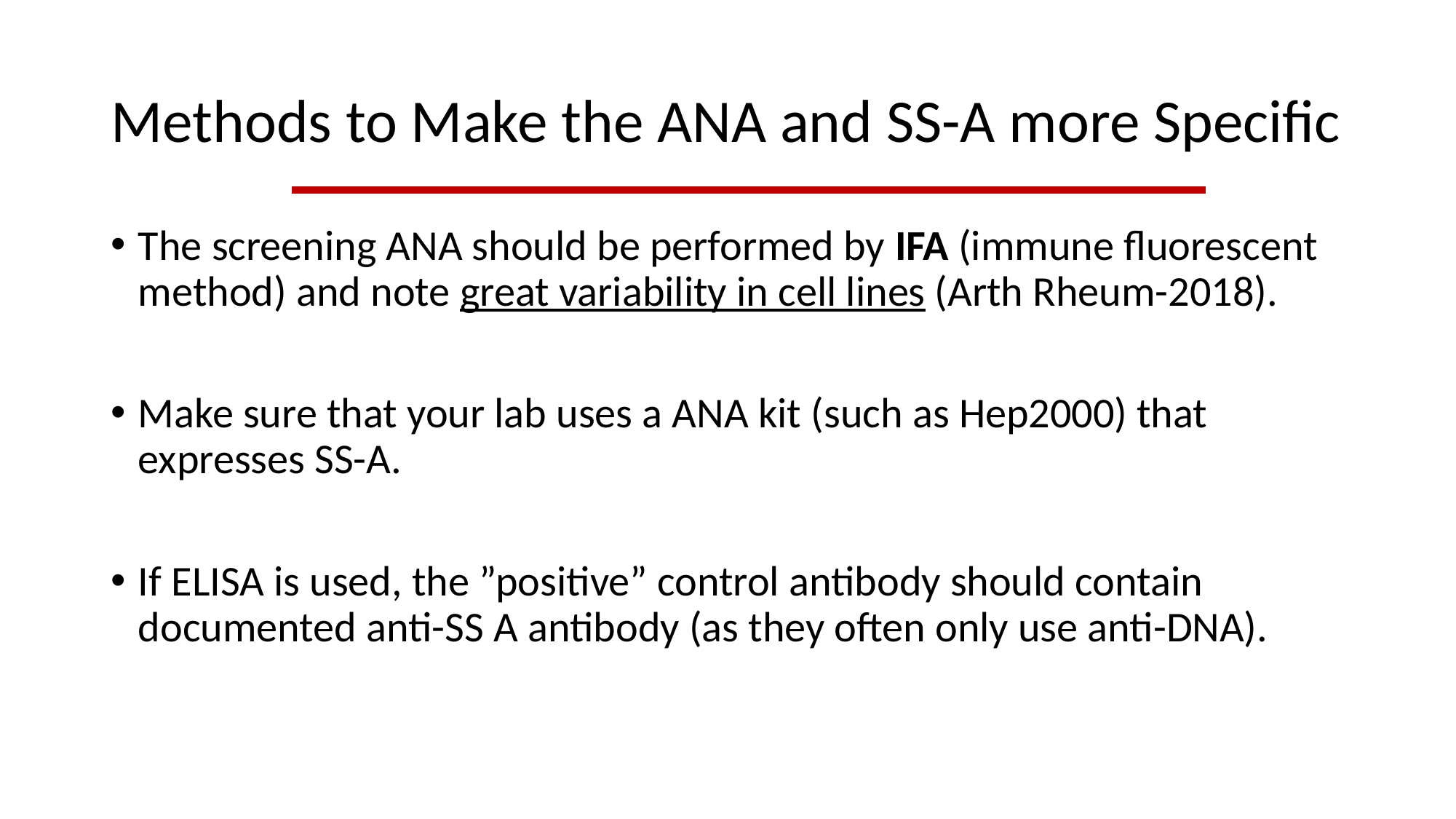

# Methods to Make the ANA and SS-A more Specific
The screening ANA should be performed by IFA (immune fluorescent method) and note great variability in cell lines (Arth Rheum-2018).

Make sure that your lab uses a ANA kit (such as Hep2000) that  expresses SS-A.

If ELISA is used, the ”positive” control antibody should contain documented anti-SS A antibody (as they often only use anti-DNA).